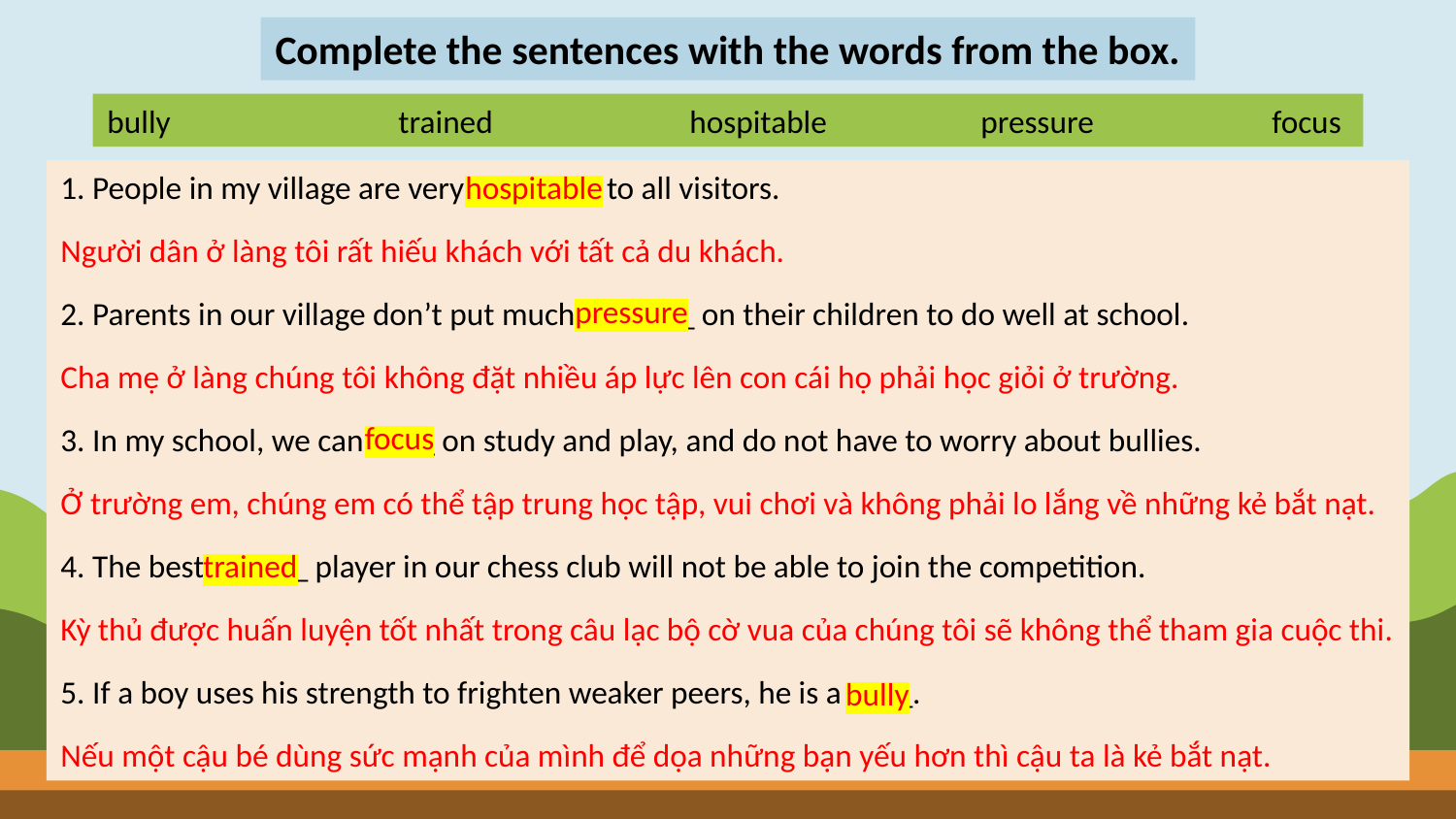

Complete the sentences with the words from the box.
bully		trained		hospitable		pressure		focus
hospitable
1. People in my village are very ________ to all visitors.
Người dân ở làng tôi rất hiếu khách với tất cả du khách.
2. Parents in our village don’t put much _______ on their children to do well at school.
Cha mẹ ở làng chúng tôi không đặt nhiều áp lực lên con cái họ phải học giỏi ở trường.
3. In my school, we can ____ on study and play, and do not have to worry about bullies.
Ở trường em, chúng em có thể tập trung học tập, vui chơi và không phải lo lắng về những kẻ bắt nạt.
4. The best ______ player in our chess club will not be able to join the competition.
Kỳ thủ được huấn luyện tốt nhất trong câu lạc bộ cờ vua của chúng tôi sẽ không thể tham gia cuộc thi.
5. If a boy uses his strength to frighten weaker peers, he is a ____.
Nếu một cậu bé dùng sức mạnh của mình để dọa những bạn yếu hơn thì cậu ta là kẻ bắt nạt.
pressure
focus
trained
bully